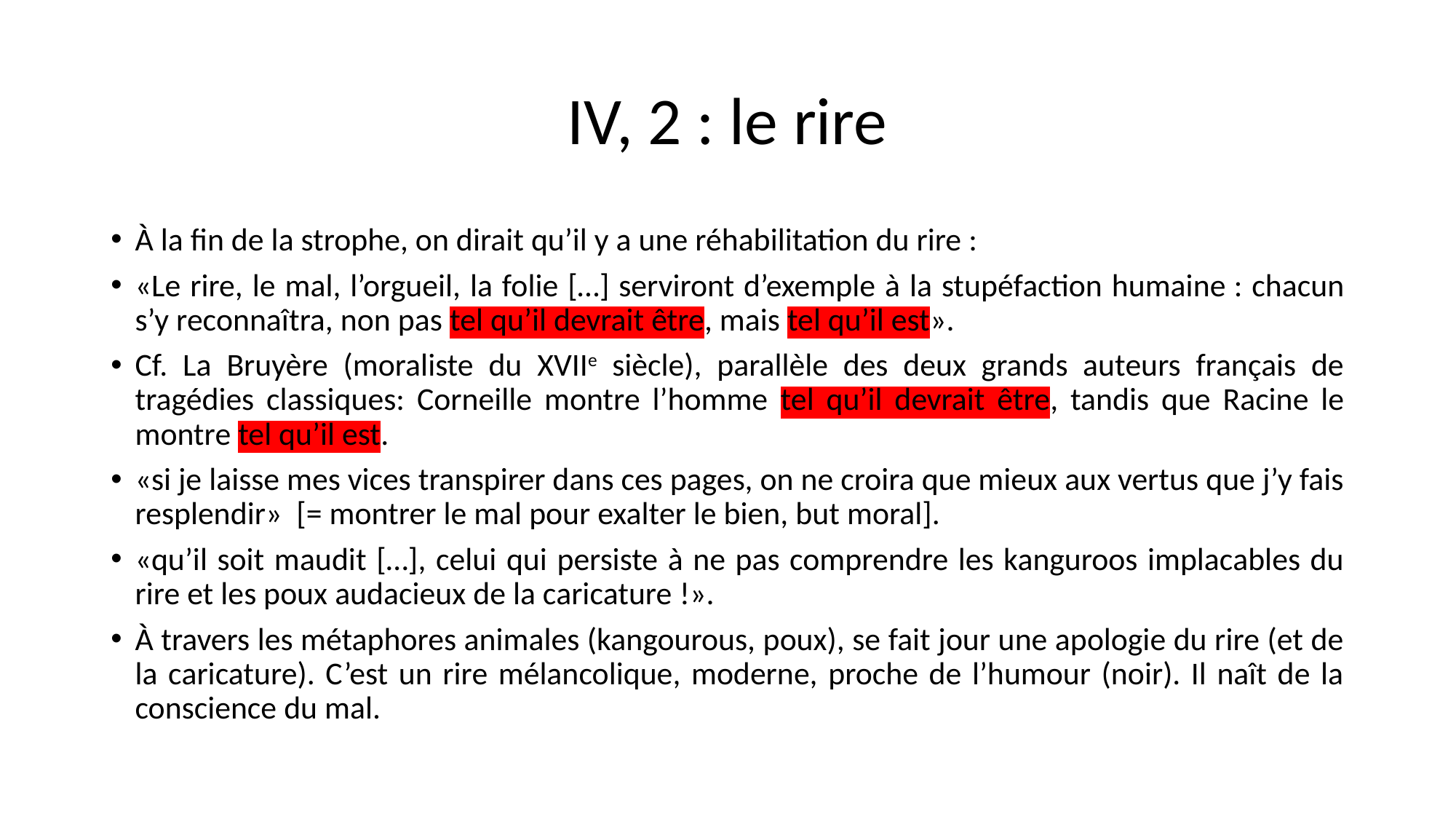

# IV, 2 : le rire
À la fin de la strophe, on dirait qu’il y a une réhabilitation du rire :
«Le rire, le mal, l’orgueil, la folie […] serviront d’exemple à la stupéfaction humaine : chacun s’y reconnaîtra, non pas tel qu’il devrait être, mais tel qu’il est».
Cf. La Bruyère (moraliste du XVIIe siècle), parallèle des deux grands auteurs français de tragédies classiques: Corneille montre l’homme tel qu’il devrait être, tandis que Racine le montre tel qu’il est.
«si je laisse mes vices transpirer dans ces pages, on ne croira que mieux aux vertus que j’y fais resplendir»  [= montrer le mal pour exalter le bien, but moral].
«qu’il soit maudit […], celui qui persiste à ne pas comprendre les kanguroos implacables du rire et les poux audacieux de la caricature !».
À travers les métaphores animales (kangourous, poux), se fait jour une apologie du rire (et de la caricature). C’est un rire mélancolique, moderne, proche de l’humour (noir). Il naît de la conscience du mal.